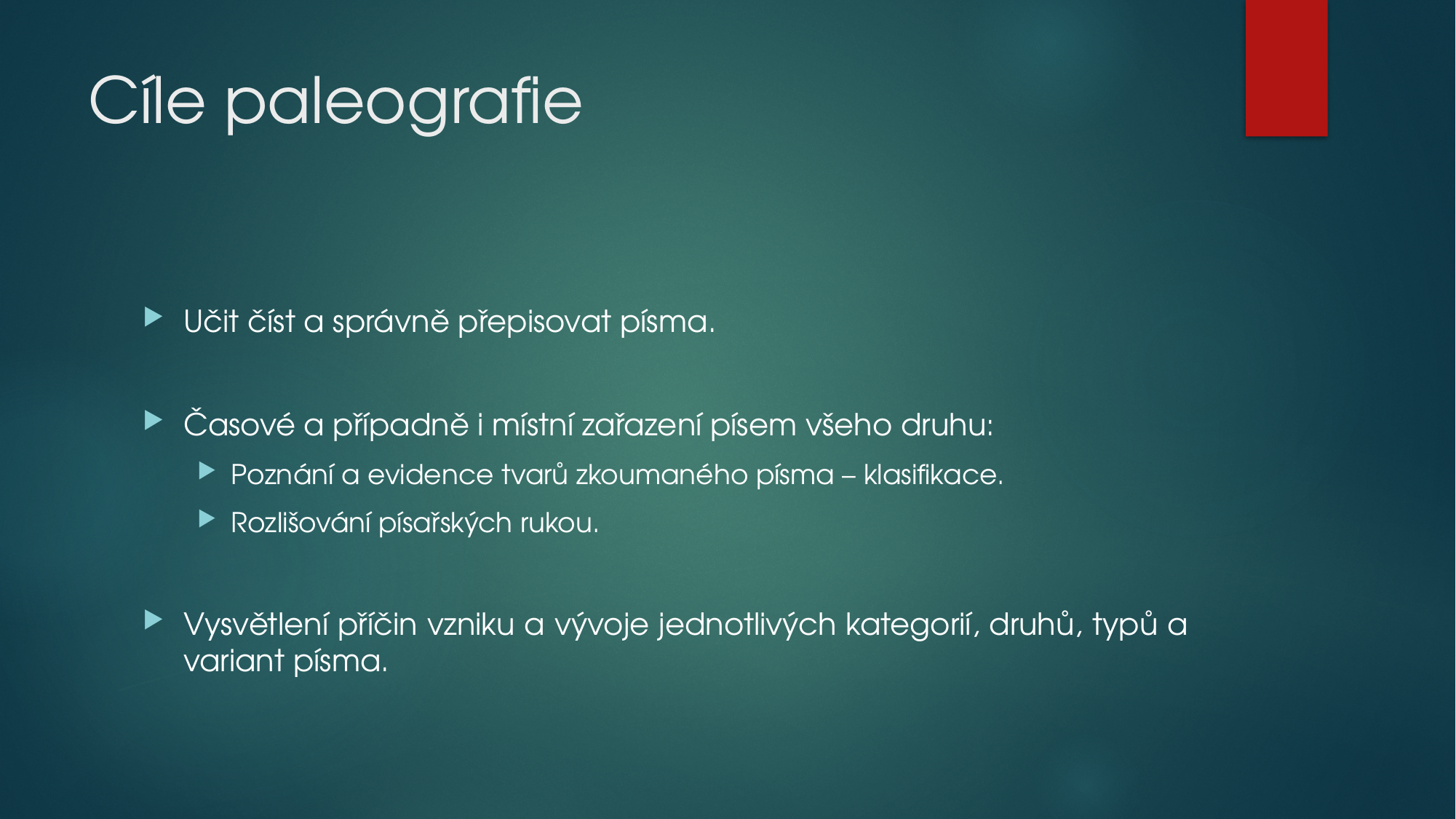

# Cíle paleografie

Učit číst a správně přepisovat písma.

Časové a případně i místní zařazení písem všeho druhu:
Poznání a evidence tvarů zkoumaného písma – klasifikace.
Rozlišování písařských rukou.

Vysvětlení příčin vzniku a vývoje jednotlivých kategorií, druhů, typů a variant písma.